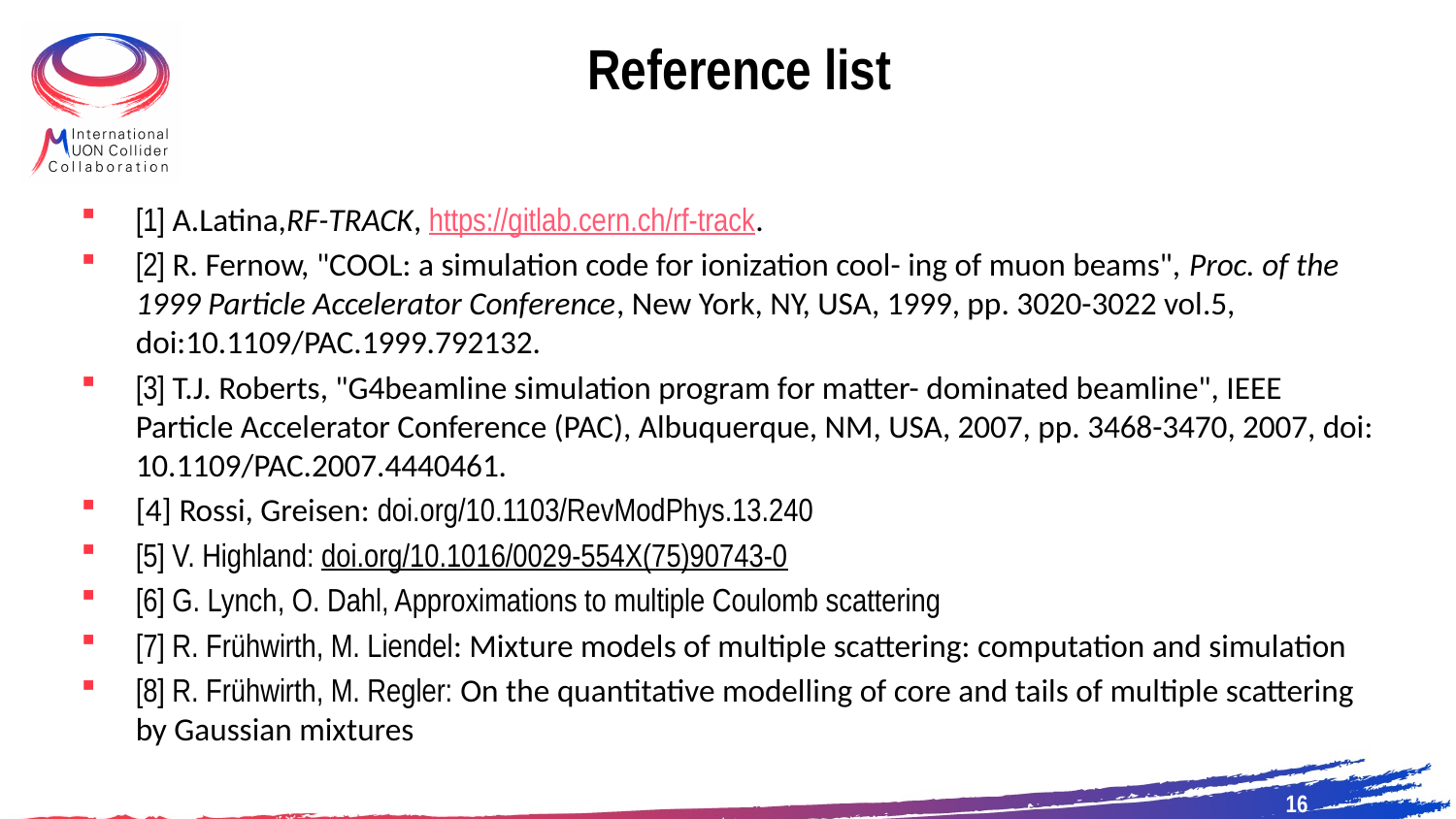

# Reference list
[1] A.Latina,RF-TRACK, https://gitlab.cern.ch/rf-track.
[2] R. Fernow, "COOL: a simulation code for ionization cool- ing of muon beams", Proc. of the 1999 Particle Accelerator Conference, New York, NY, USA, 1999, pp. 3020-3022 vol.5, doi:10.1109/PAC.1999.792132.
[3] T.J. Roberts, "G4beamline simulation program for matter- dominated beamline", IEEE Particle Accelerator Conference (PAC), Albuquerque, NM, USA, 2007, pp. 3468-3470, 2007, doi: 10.1109/PAC.2007.4440461.
[4] Rossi, Greisen: doi.org/10.1103/RevModPhys.13.240
[5] V. Highland: doi.org/10.1016/0029-554X(75)90743-0
[6] G. Lynch, O. Dahl, Approximations to multiple Coulomb scattering
[7] R. Frühwirth, M. Liendel: Mixture models of multiple scattering: computation and simulation
[8] R. Frühwirth, M. Regler: On the quantitative modelling of core and tails of multiple scattering by Gaussian mixtures
16